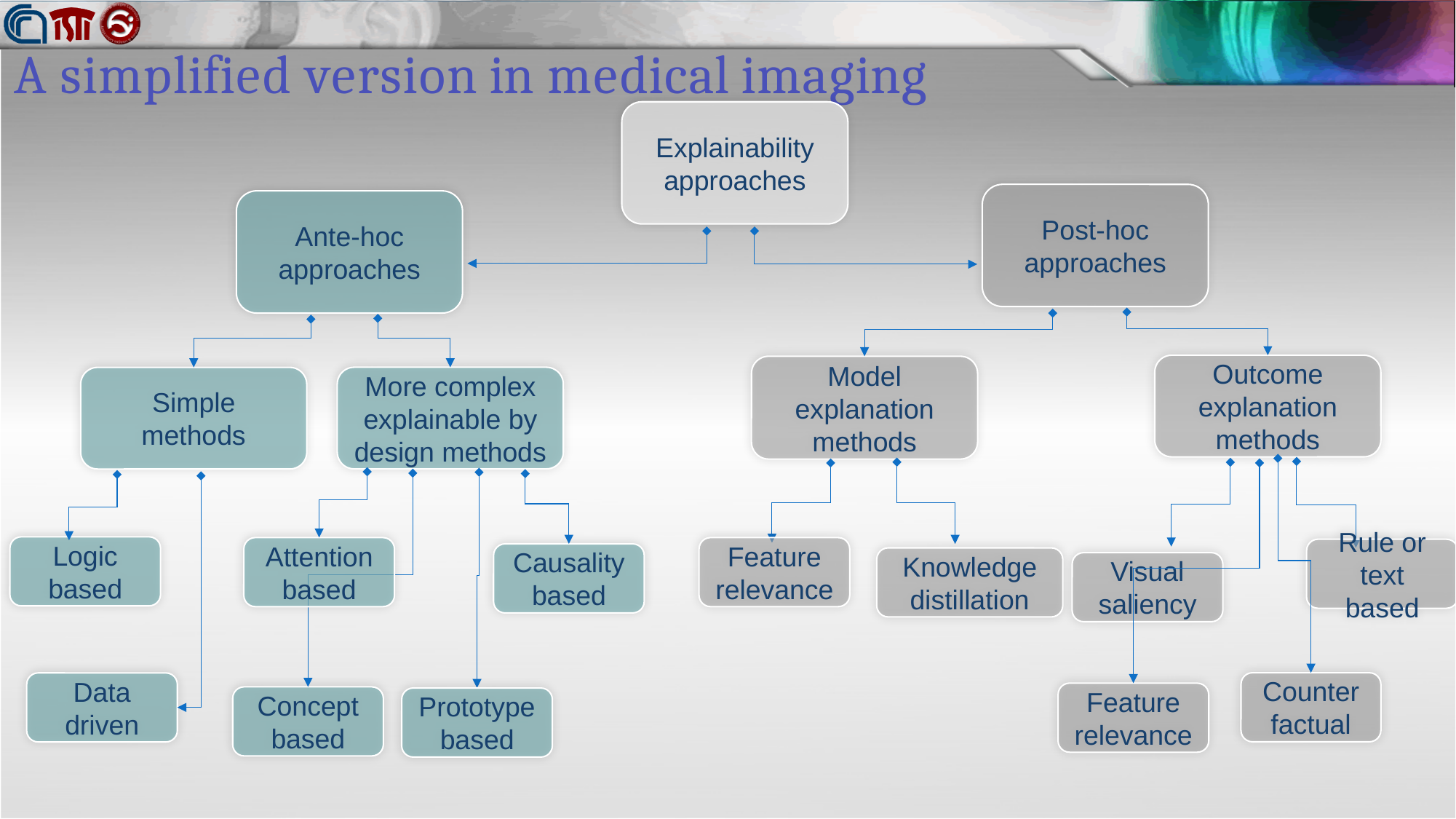

# A simplified version in medical imaging
Explainability approaches
Post-hoc approaches
Ante-hoc approaches

Outcome explanation methods
Model explanation methods
More complex explainable by design methods
Simple methods

Logic based
Attention based
Feature relevance
Rule or text based
Causality based
Knowledge distillation
Visual saliency
Counter
factual
Data driven
Feature relevance
Concept based
Prototype based